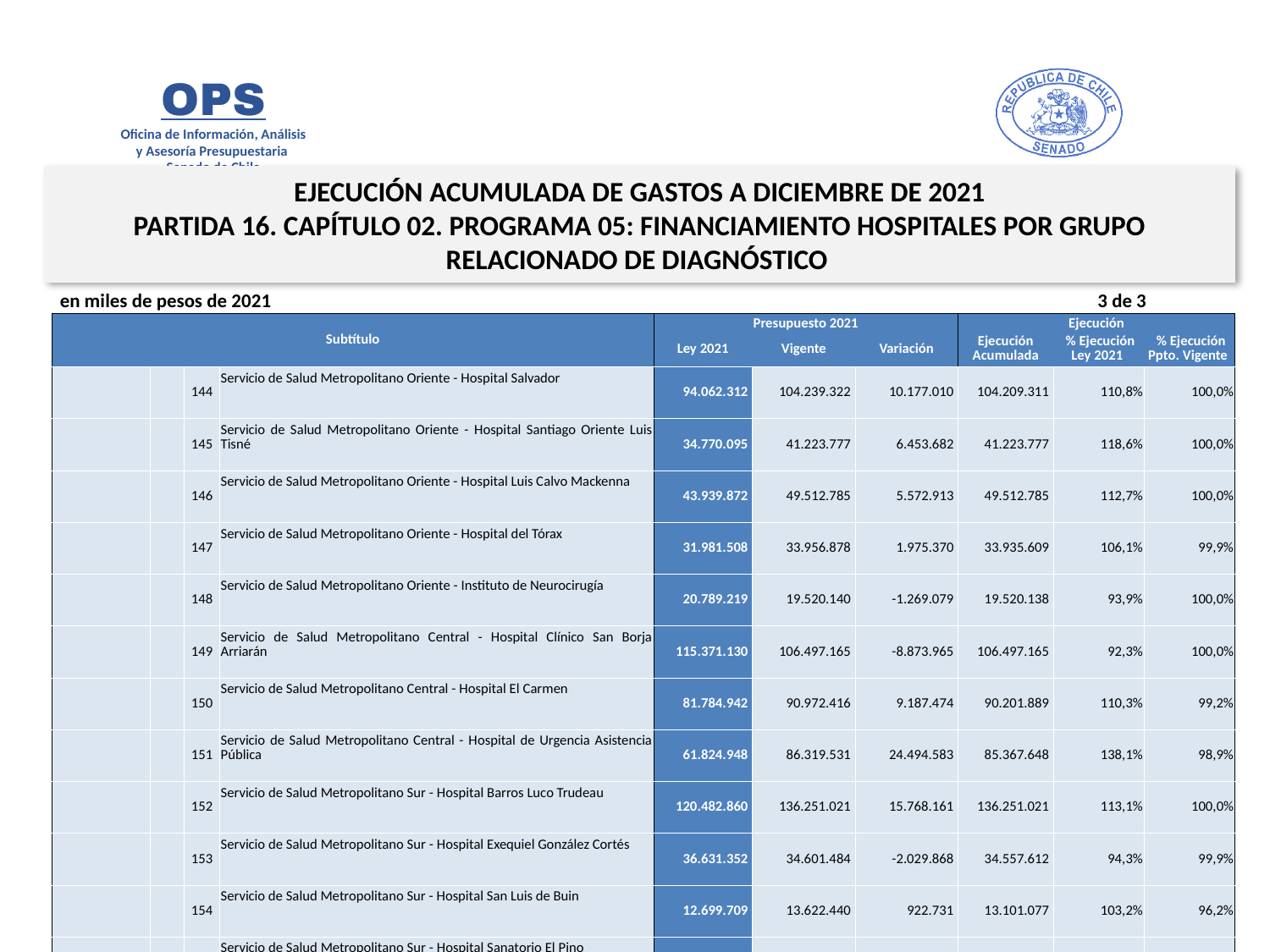

EJECUCIÓN ACUMULADA DE GASTOS A DICIEMBRE DE 2021
PARTIDA 16. CAPÍTULO 02. PROGRAMA 05: FINANCIAMIENTO HOSPITALES POR GRUPO RELACIONADO DE DIAGNÓSTICO
en miles de pesos de 2021                                                                                                                                                                                           3 de 3
| Subtítulo |  |  |  | Presupuesto 2021 |  |  | Ejecución |  |  |
| --- | --- | --- | --- | --- | --- | --- | --- | --- | --- |
|  |  |  |  | Ley 2021 | Vigente | Variación | Ejecución Acumulada | % Ejecución Ley 2021 | % Ejecución Ppto. Vigente |
|  |  | 144 | Servicio de Salud Metropolitano Oriente - Hospital Salvador | 94.062.312 | 104.239.322 | 10.177.010 | 104.209.311 | 110,8% | 100,0% |
|  |  | 145 | Servicio de Salud Metropolitano Oriente - Hospital Santiago Oriente Luis Tisné | 34.770.095 | 41.223.777 | 6.453.682 | 41.223.777 | 118,6% | 100,0% |
|  |  | 146 | Servicio de Salud Metropolitano Oriente - Hospital Luis Calvo Mackenna | 43.939.872 | 49.512.785 | 5.572.913 | 49.512.785 | 112,7% | 100,0% |
|  |  | 147 | Servicio de Salud Metropolitano Oriente - Hospital del Tórax | 31.981.508 | 33.956.878 | 1.975.370 | 33.935.609 | 106,1% | 99,9% |
|  |  | 148 | Servicio de Salud Metropolitano Oriente - Instituto de Neurocirugía | 20.789.219 | 19.520.140 | -1.269.079 | 19.520.138 | 93,9% | 100,0% |
|  |  | 149 | Servicio de Salud Metropolitano Central - Hospital Clínico San Borja Arriarán | 115.371.130 | 106.497.165 | -8.873.965 | 106.497.165 | 92,3% | 100,0% |
|  |  | 150 | Servicio de Salud Metropolitano Central - Hospital El Carmen | 81.784.942 | 90.972.416 | 9.187.474 | 90.201.889 | 110,3% | 99,2% |
|  |  | 151 | Servicio de Salud Metropolitano Central - Hospital de Urgencia Asistencia Pública | 61.824.948 | 86.319.531 | 24.494.583 | 85.367.648 | 138,1% | 98,9% |
|  |  | 152 | Servicio de Salud Metropolitano Sur - Hospital Barros Luco Trudeau | 120.482.860 | 136.251.021 | 15.768.161 | 136.251.021 | 113,1% | 100,0% |
|  |  | 153 | Servicio de Salud Metropolitano Sur - Hospital Exequiel González Cortés | 36.631.352 | 34.601.484 | -2.029.868 | 34.557.612 | 94,3% | 99,9% |
|  |  | 154 | Servicio de Salud Metropolitano Sur - Hospital San Luis de Buin | 12.699.709 | 13.622.440 | 922.731 | 13.101.077 | 103,2% | 96,2% |
|  |  | 155 | Servicio de Salud Metropolitano Sur - Hospital Sanatorio El Pino | 39.946.537 | 50.697.716 | 10.751.179 | 49.402.382 | 123,7% | 97,4% |
|  |  | 156 | Servicio de Salud Metropolitano Norte - Hospital San José | 91.075.102 | 107.670.042 | 16.594.940 | 106.565.476 | 117,0% | 99,0% |
|  |  | 157 | Servicio de Salud Metropolitano Norte - Hospital Roberto del Río | 42.470.294 | 41.806.937 | -663.357 | 41.200.772 | 97,0% | 98,6% |
|  |  | 158 | Servicio de Salud Metropolitano Occidente - Hospital San Juan de Dios | 99.400.914 | 116.272.791 | 16.871.877 | 116.272.791 | 117,0% | 100,0% |
|  |  | 159 | Servicio de Salud Metropolitano Occidente - Hospital Félix Bulnes | 83.352.194 | 98.430.256 | 15.078.062 | 97.910.274 | 117,5% | 99,5% |
|  |  | 160 | Servicio de Salud Metropolitano Occidente - Hospital de Talagante | 15.953.203 | 22.630.447 | 6.677.244 | 22.630.447 | 141,9% | 100,0% |
|  |  | 161 | Servicio de Salud Metropolitano Occidente - Hospital de Melipilla | 20.169.572 | 21.734.245 | 1.564.673 | 21.734.246 | 107,8% | 100,0% |
|  |  | 162 | Servicio de Salud Metropolitano Sur Oriente - Hospital Sótero del Río | 160.895.401 | 179.150.023 | 18.254.622 | 174.024.195 | 108,2% | 97,1% |
|  |  | 163 | Servicio de Salud Metropolitano Sur Oriente - Hospital La Florida | 87.271.022 | 100.059.861 | 12.788.839 | 89.811.592 | 102,9% | 89,8% |
|  |  | 164 | Hospital Padre Alberto Hurtado | 65.211.643 | 77.689.384 | 12.477.741 | 76.755.646 | 117,7% | 98,8% |
|  |  | 165 | Servicio de Salud Chiloé - Hospital Castro | 26.292.782 | 31.101.974 | 4.809.192 | 31.101.975 | 118,3% | 100,0% |
19